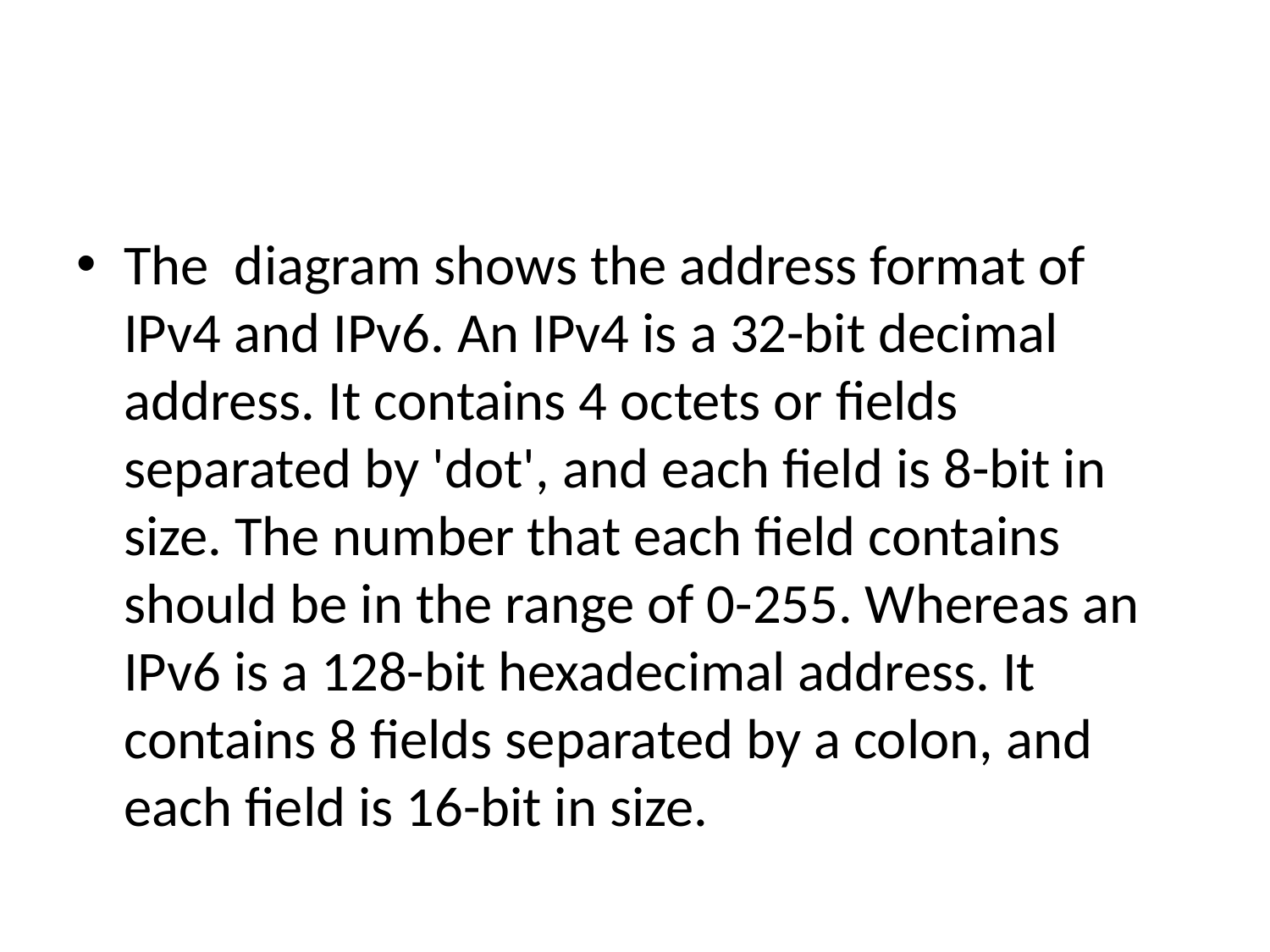

#
The  diagram shows the address format of IPv4 and IPv6. An IPv4 is a 32-bit decimal address. It contains 4 octets or fields separated by 'dot', and each field is 8-bit in size. The number that each field contains should be in the range of 0-255. Whereas an IPv6 is a 128-bit hexadecimal address. It contains 8 fields separated by a colon, and each field is 16-bit in size.